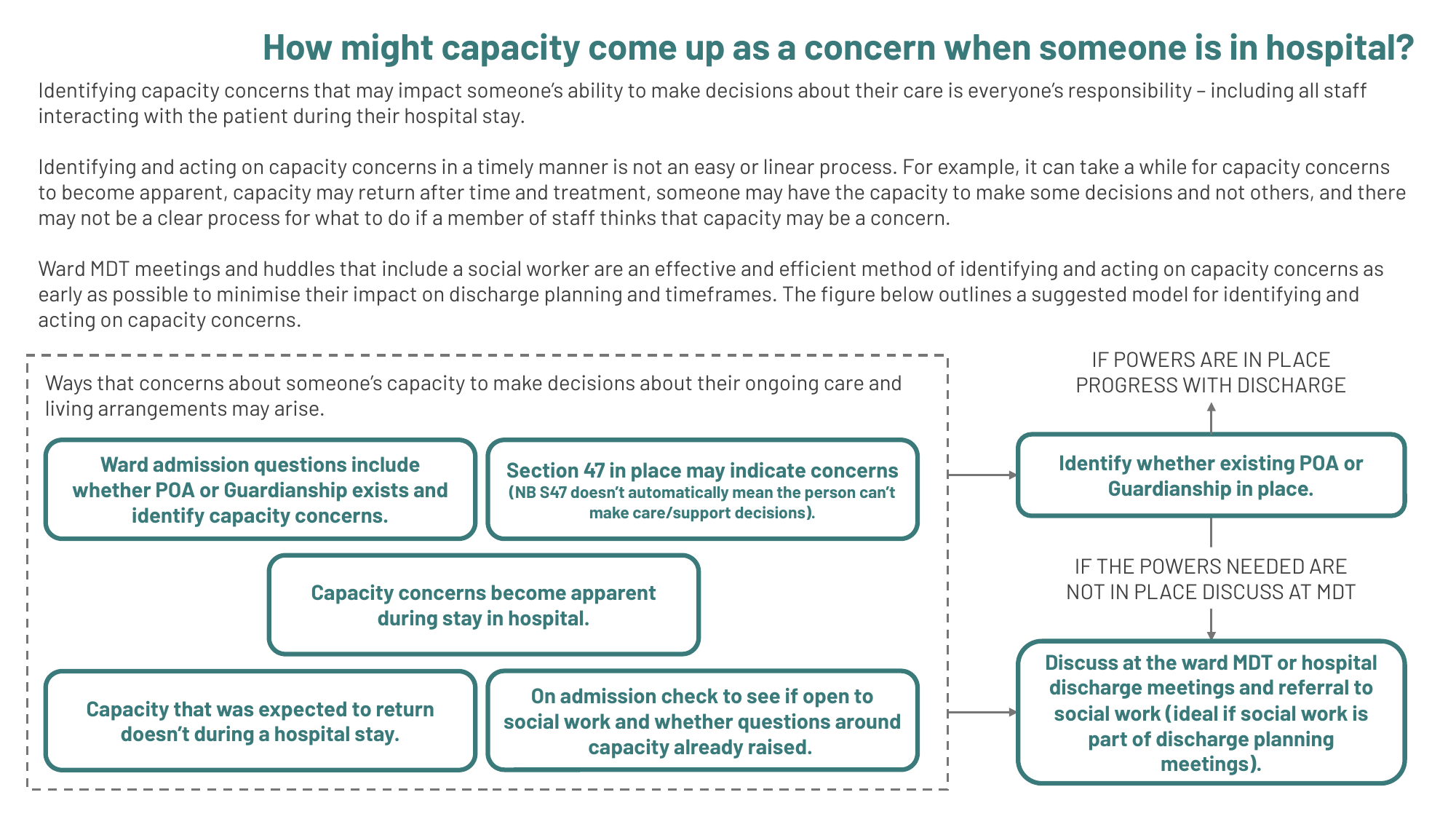

How might capacity come up as a concern when someone is in hospital?
Identifying capacity concerns that may impact someone’s ability to make decisions about their care is everyone’s responsibility – including all staff interacting with the patient during their hospital stay.

Identifying and acting on capacity concerns in a timely manner is not an easy or linear process. For example, it can take a while for capacity concerns to become apparent, capacity may return after time and treatment, someone may have the capacity to make some decisions and not others, and there may not be a clear process for what to do if a member of staff thinks that capacity may be a concern.

Ward MDT meetings and huddles that include a social worker are an effective and efficient method of identifying and acting on capacity concerns as early as possible to minimise their impact on discharge planning and timeframes. The figure below outlines a suggested model for identifying and acting on capacity concerns.
IF POWERS ARE IN PLACE PROGRESS WITH DISCHARGE
Identify whether existing POA or Guardianship in place.

Ways that concerns about someone’s capacity to make decisions about their ongoing care and living arrangements may arise.
Ward admission questions include whether POA or Guardianship exists and identify capacity concerns.
Section 47 in place may indicate concerns (NB S47 doesn’t automatically mean the person can’t make care/support decisions).
IF THE POWERS NEEDED ARE NOT IN PLACE DISCUSS AT MDT
Discuss at the ward MDT or hospital discharge meetings and referral to social work (ideal if social work is part of discharge planning meetings).
Capacity concerns become apparent during stay in hospital.
On admission check to see if open to social work and whether questions around capacity already raised.
Capacity that was expected to return doesn’t during a hospital stay.